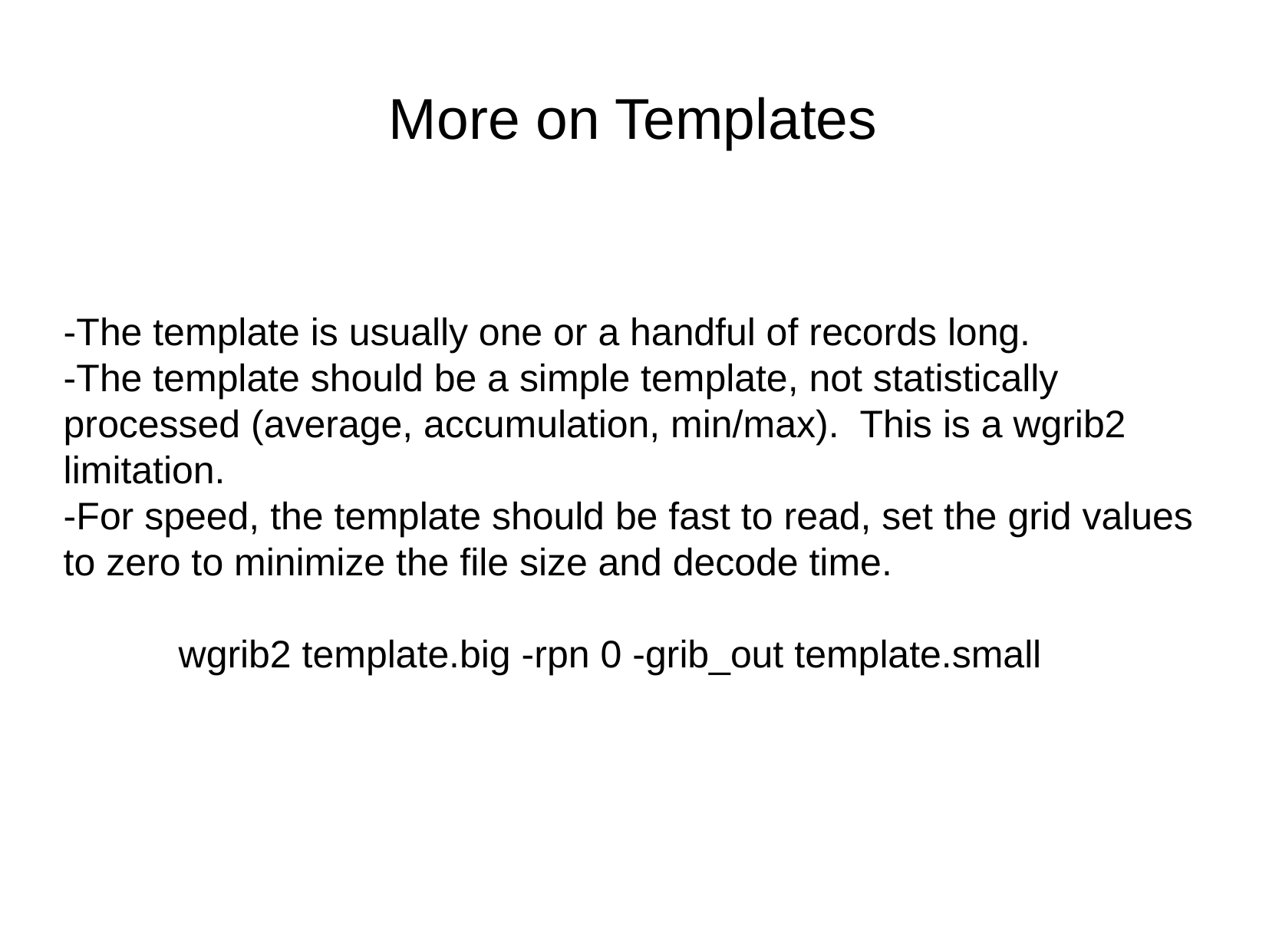

More on Templates

-The template is usually one or a handful of records long.
-The template should be a simple template, not statistically processed (average, accumulation, min/max).  This is a wgrib2 limitation.
-For speed, the template should be fast to read, set the grid values to zero to minimize the file size and decode time.

	wgrib2 template.big -rpn 0 -grib_out template.small